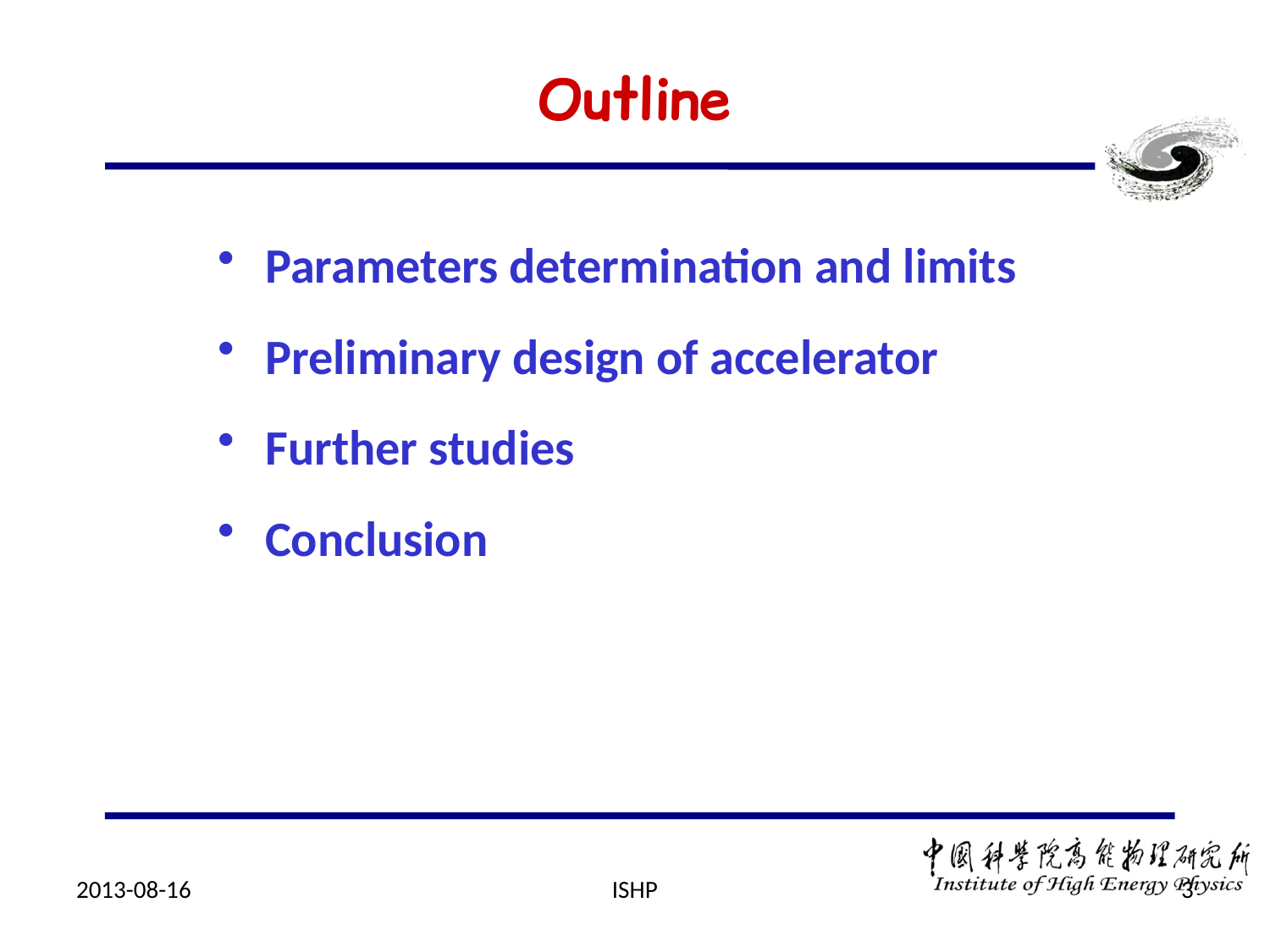

# Outline
Parameters determination and limits
Preliminary design of accelerator
Further studies
Conclusion

2013-08-16
ISHP
3